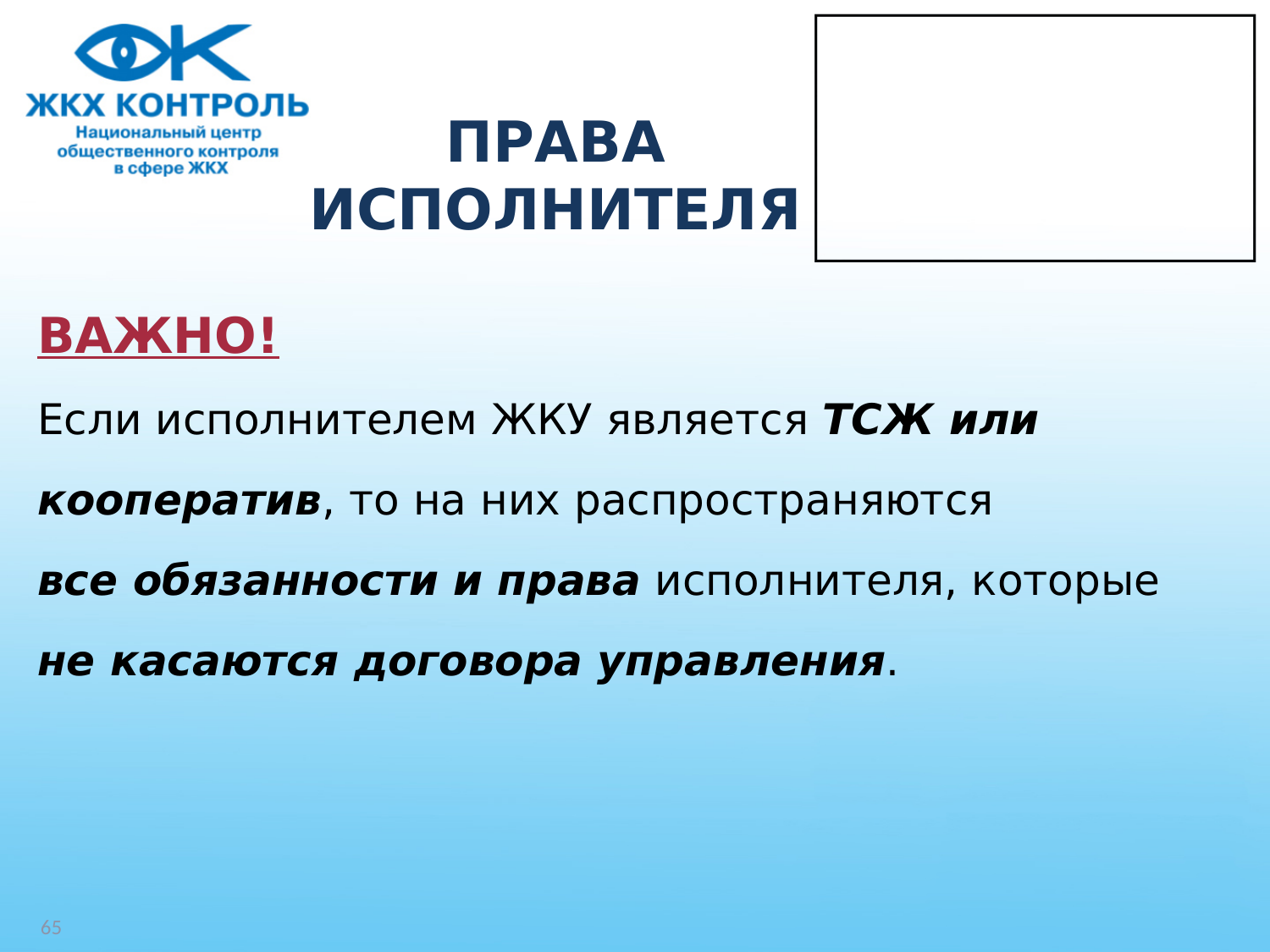

# ПРАВА ИСПОЛНИТЕЛЯ
ВАЖНО!
Если исполнителем ЖКУ является ТСЖ или
кооператив, то на них распространяются
все обязанности и права исполнителя, которые
не касаются договора управления.

65